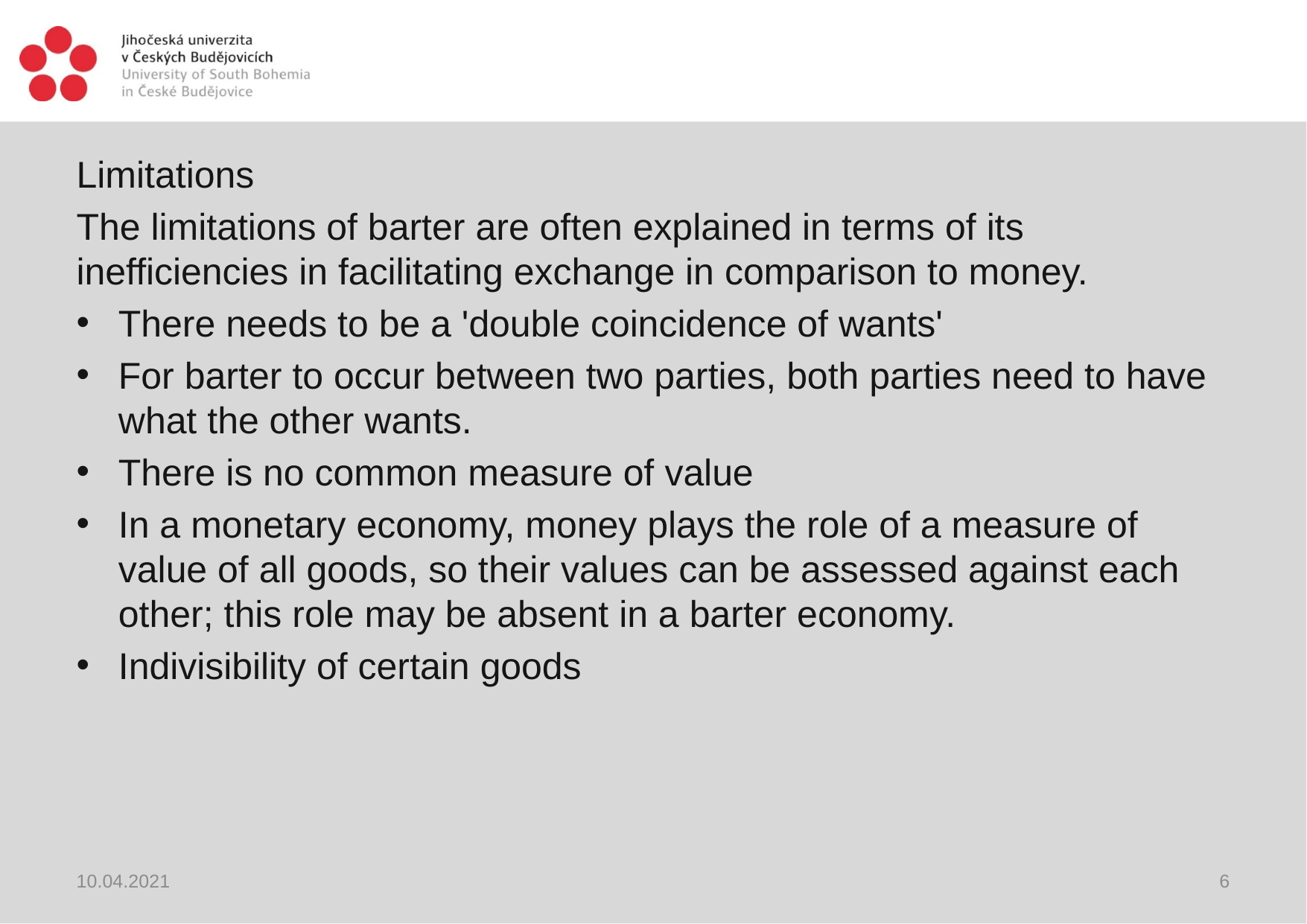

#
Limitations
The limitations of barter are often explained in terms of its inefficiencies in facilitating exchange in comparison to money.
There needs to be a 'double coincidence of wants'
For barter to occur between two parties, both parties need to have what the other wants.
There is no common measure of value
In a monetary economy, money plays the role of a measure of value of all goods, so their values can be assessed against each other; this role may be absent in a barter economy.
Indivisibility of certain goods

10.04.2021
6